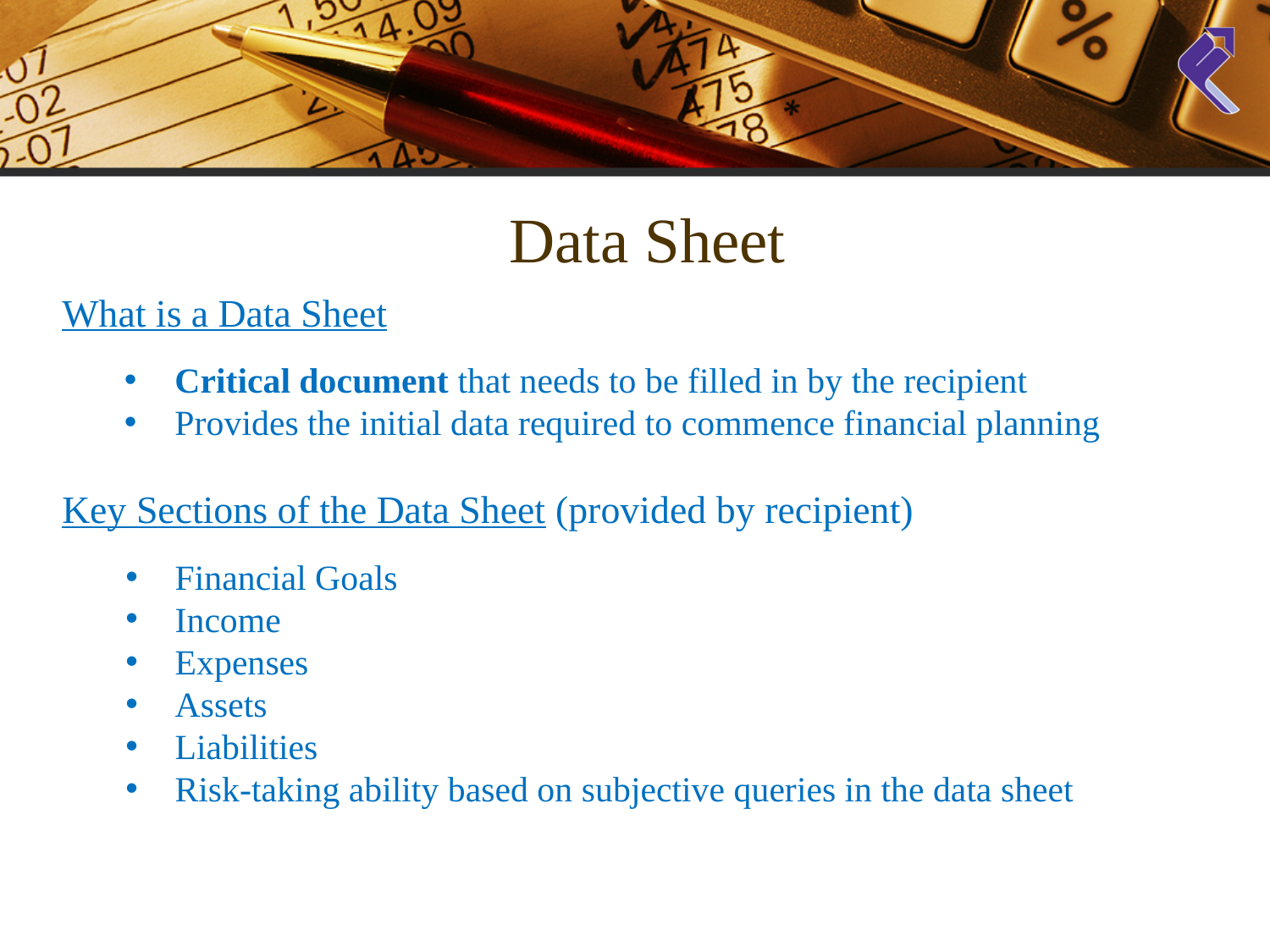

Data Sheet
What is a Data Sheet

Critical document that needs to be filled in by the recipient
Provides the initial data required to commence financial planning

Key Sections of the Data Sheet (provided by recipient)

Financial Goals
Income
Expenses
Assets
Liabilities
Risk-taking ability based on subjective queries in the data sheet